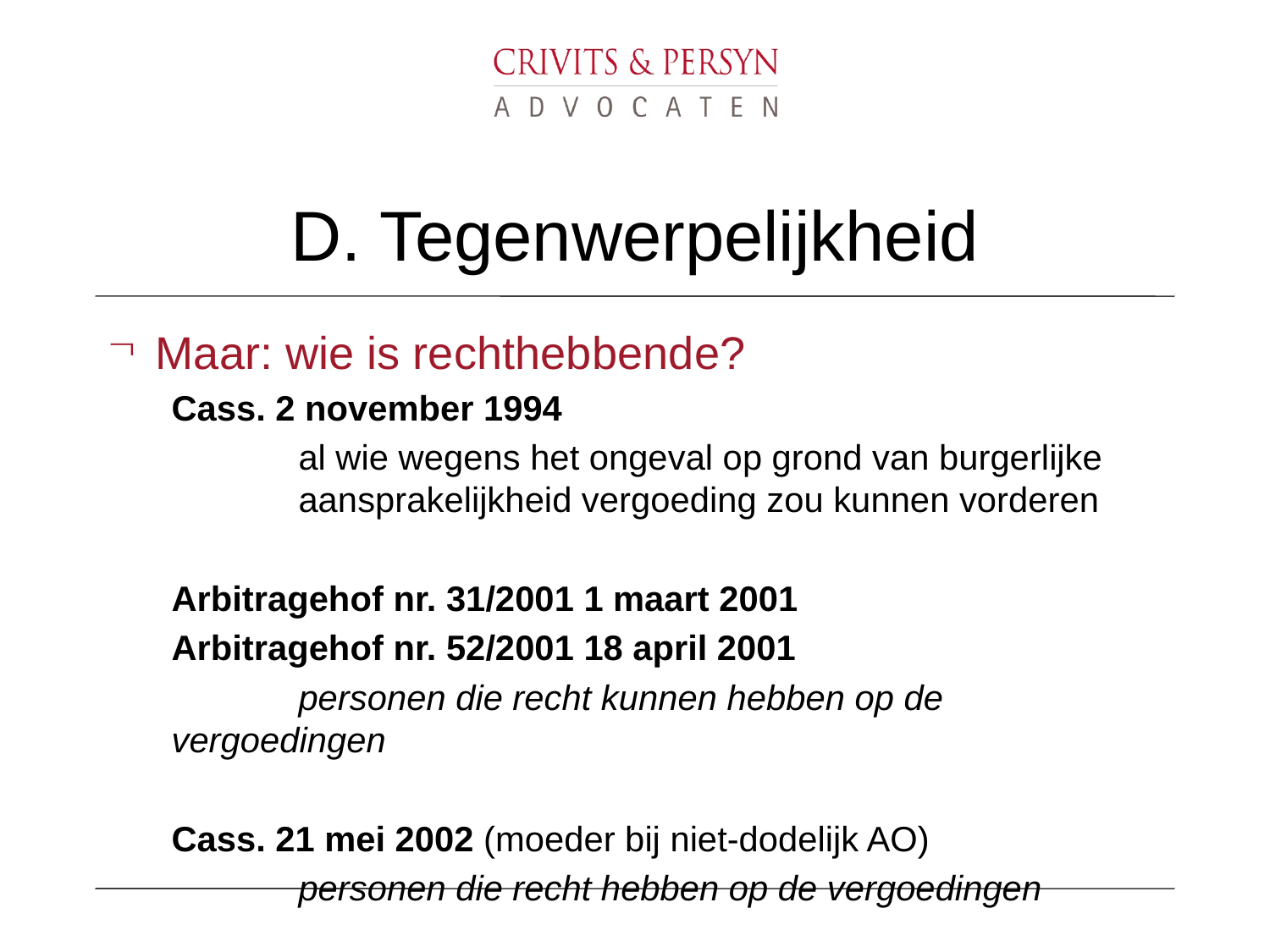

# D. Tegenwerpelijkheid
Maar: wie is rechthebbende?
Cass. 2 november 1994
	al wie wegens het ongeval op grond van burgerlijke 	aansprakelijkheid vergoeding zou kunnen vorderen

Arbitragehof nr. 31/2001 1 maart 2001
Arbitragehof nr. 52/2001 18 april 2001
	personen die recht kunnen hebben op de vergoedingen

Cass. 21 mei 2002 (moeder bij niet-dodelijk AO)
	personen die recht hebben op de vergoedingen